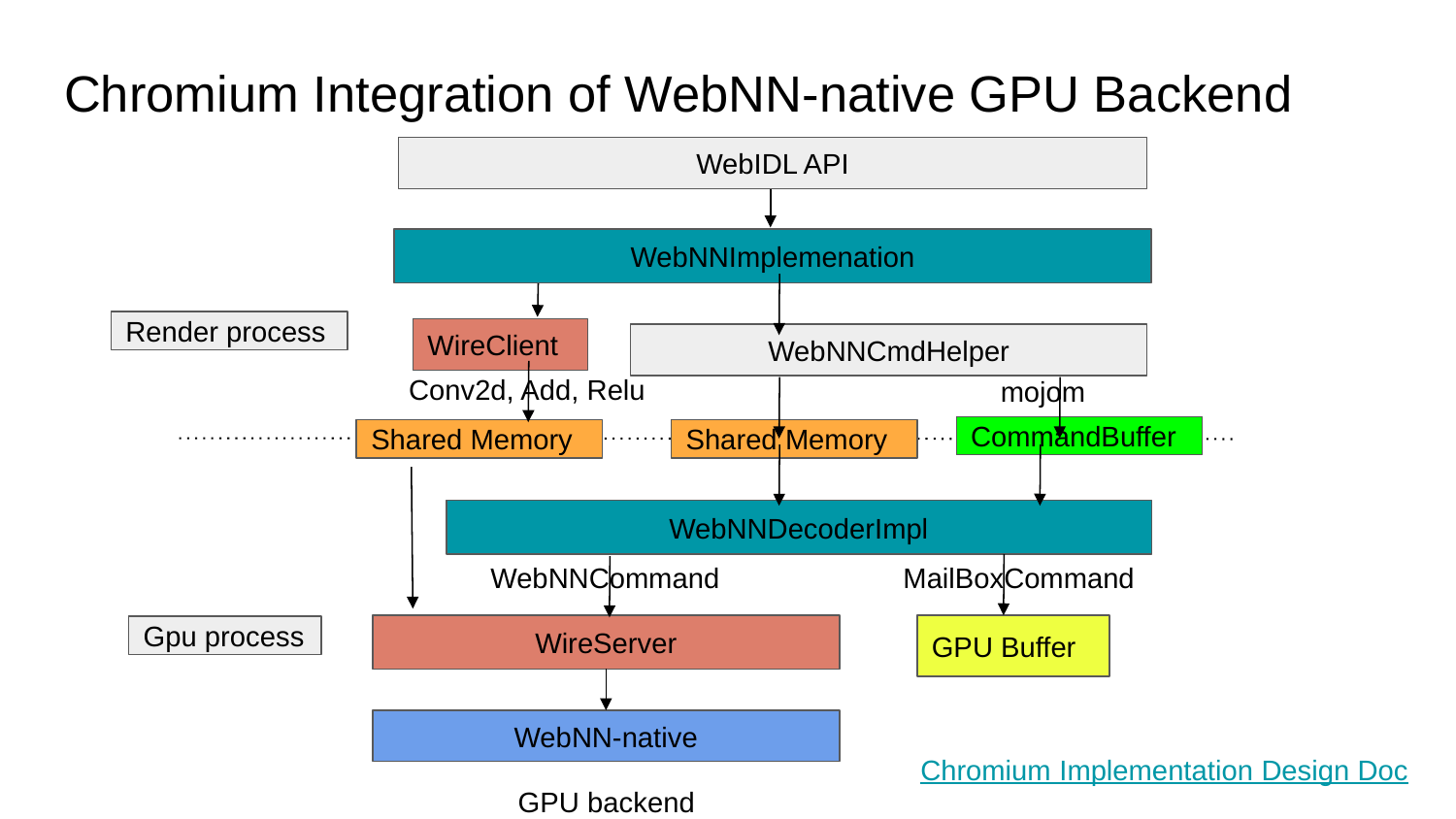

# Chromium Integration of WebNN-native GPU Backend
WebIDL API
WebNNImplemenation
Render process
WireClient
WebNNCmdHelper
Conv2d, Add, Relu
mojom
CommandBuffer
Shared Memory
Shared Memory
WebNNDecoderImpl
WebNNCommand                       MailBoxCommand
WireServer
GPU Buffer
Gpu process
WebNN-native
Chromium Implementation Design Doc
GPU backend